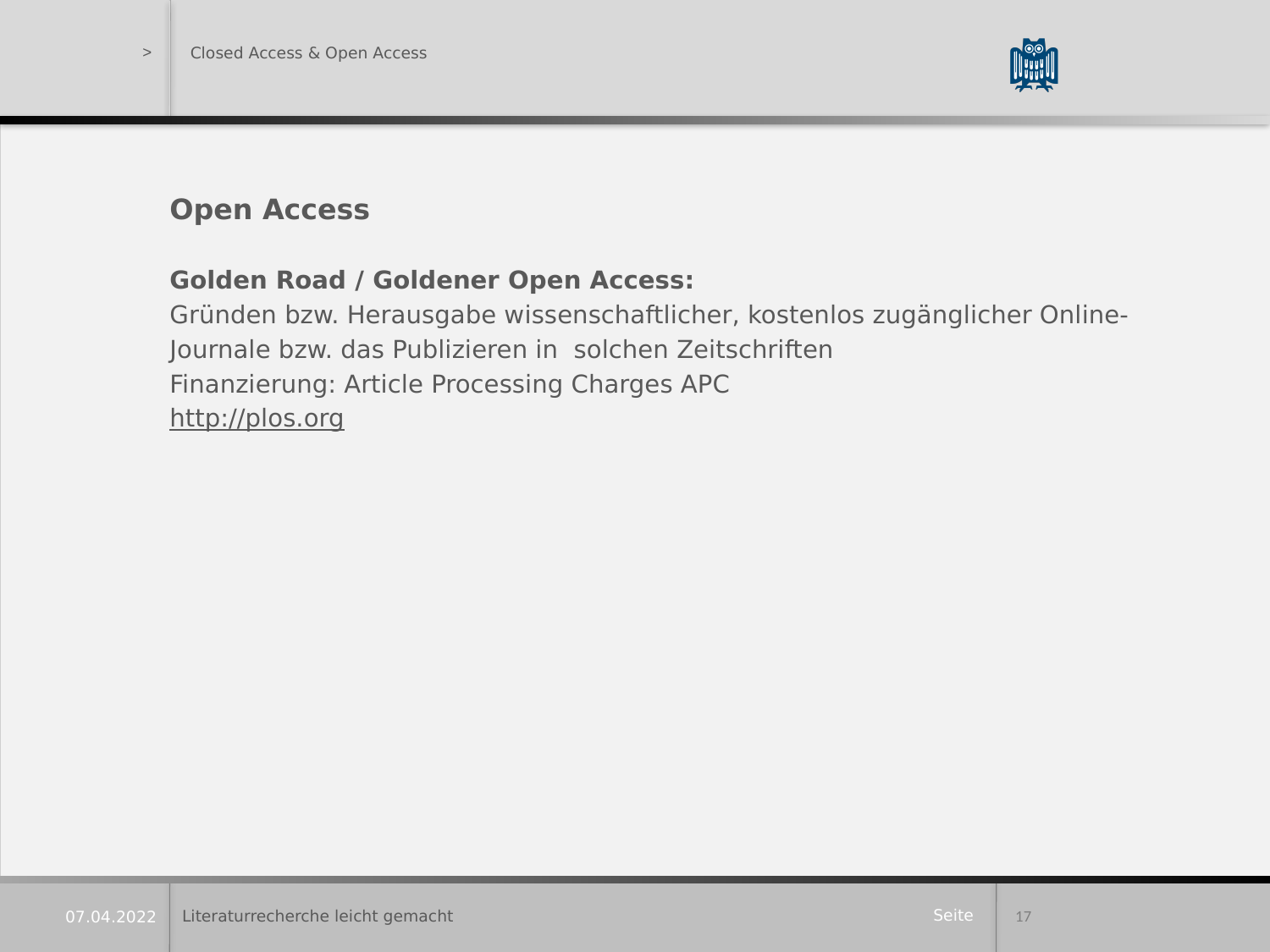

Closed Access & Open Access
Open Access

Golden Road / Goldener Open Access:
Gründen bzw. Herausgabe wissenschaftlicher, kostenlos zugänglicher Online-
Journale bzw. das Publizieren in  solchen Zeitschriften
Finanzierung: Article Processing Charges APC
http://plos.org

Literaturrecherche leicht gemacht
17
07.04.2022